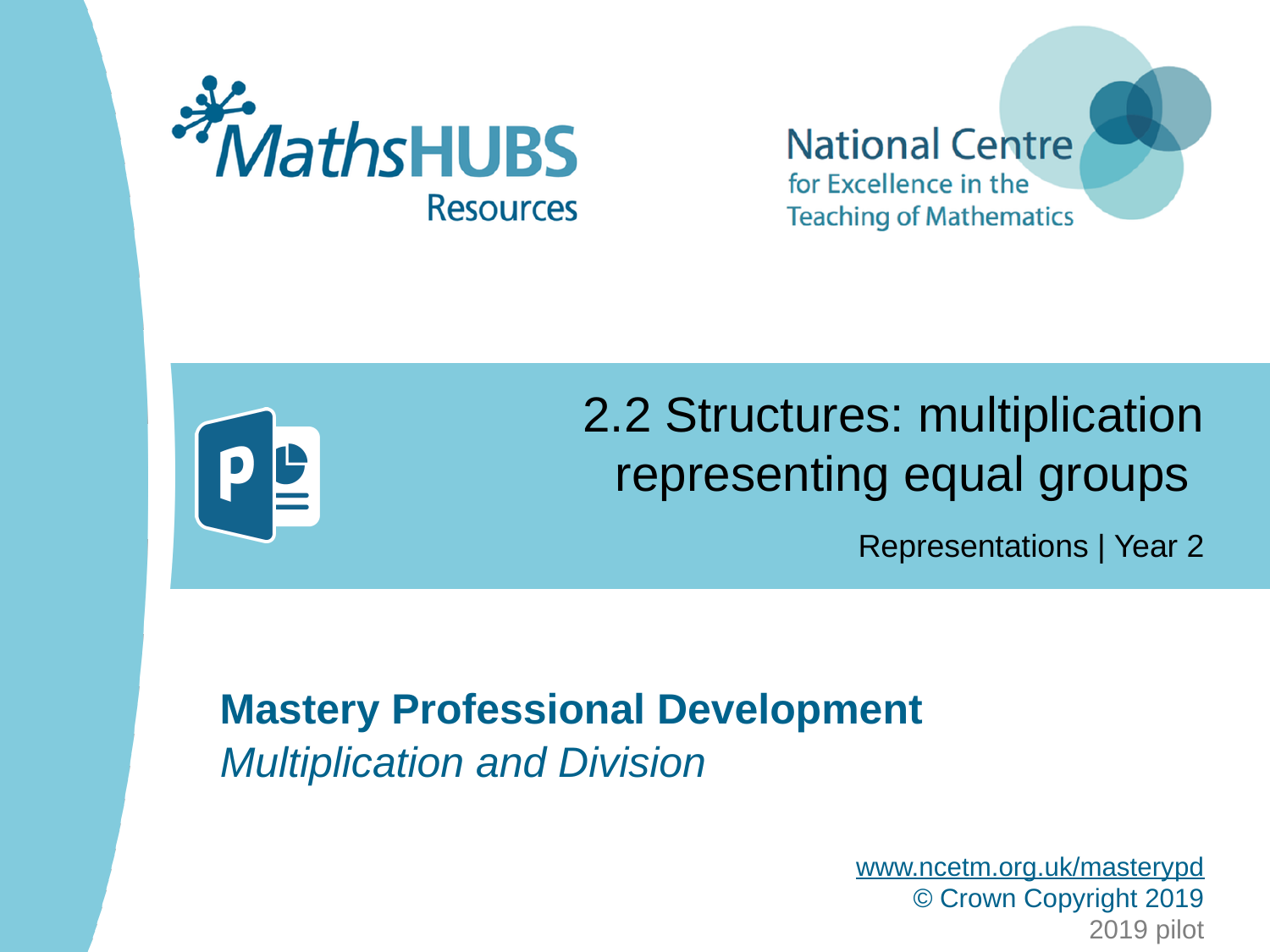

# 2.2 Structures: multiplication representing equal groups
Representations | Year 2
Multiplication and Division